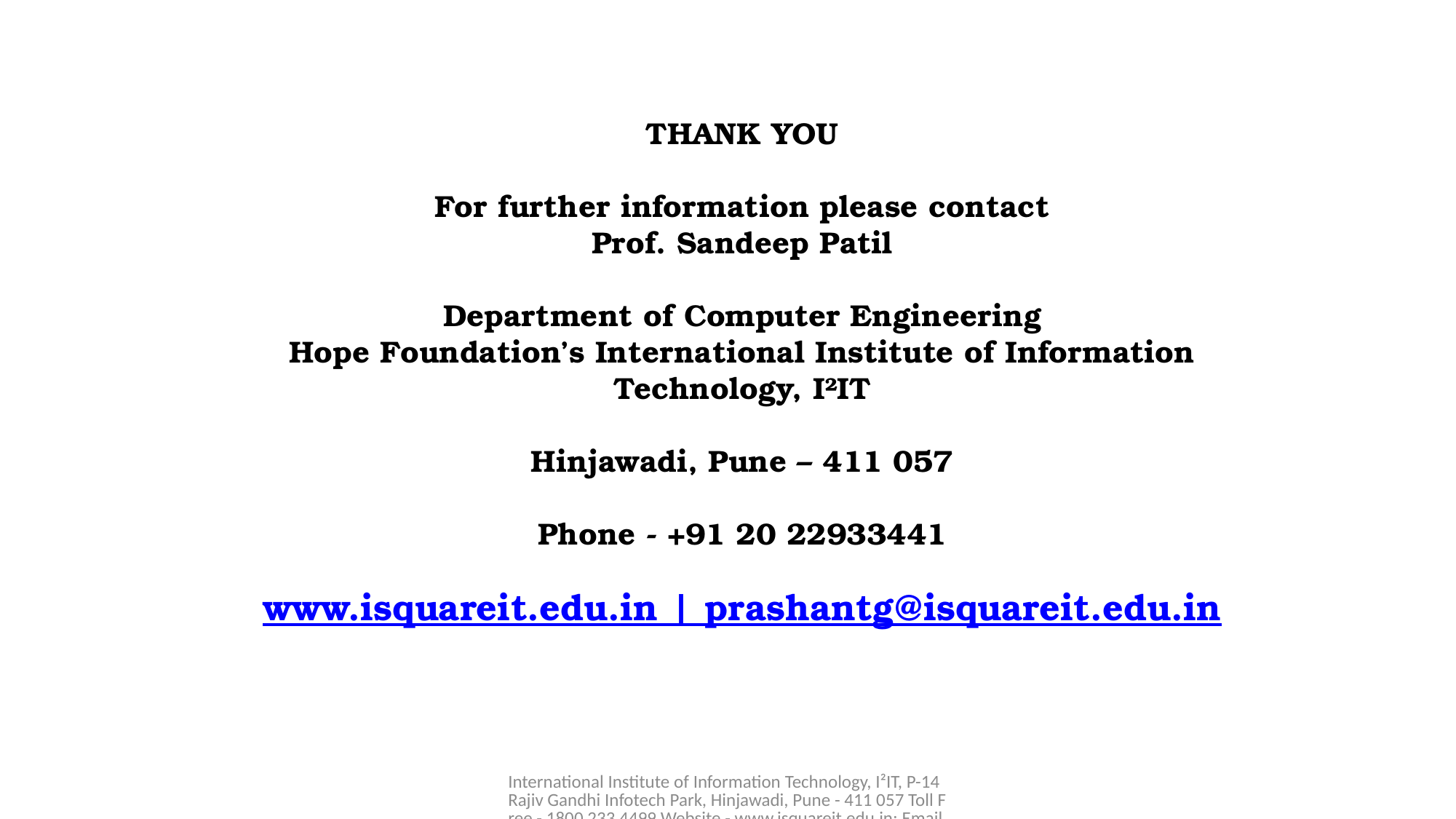

THANK YOU

For further information please contact
Prof. Sandeep Patil

Department of Computer Engineering
Hope Foundation’s International Institute of Information Technology, I²IT

Hinjawadi, Pune – 411 057

Phone - +91 20 22933441

www.isquareit.edu.in | prashantg@isquareit.edu.in
International Institute of Information Technology, I²IT, P-14 Rajiv Gandhi Infotech Park, Hinjawadi, Pune - 411 057 Toll Free - 1800 233 4499 Website - www.isquareit.edu.in; Email - info@isquareit.edu.in